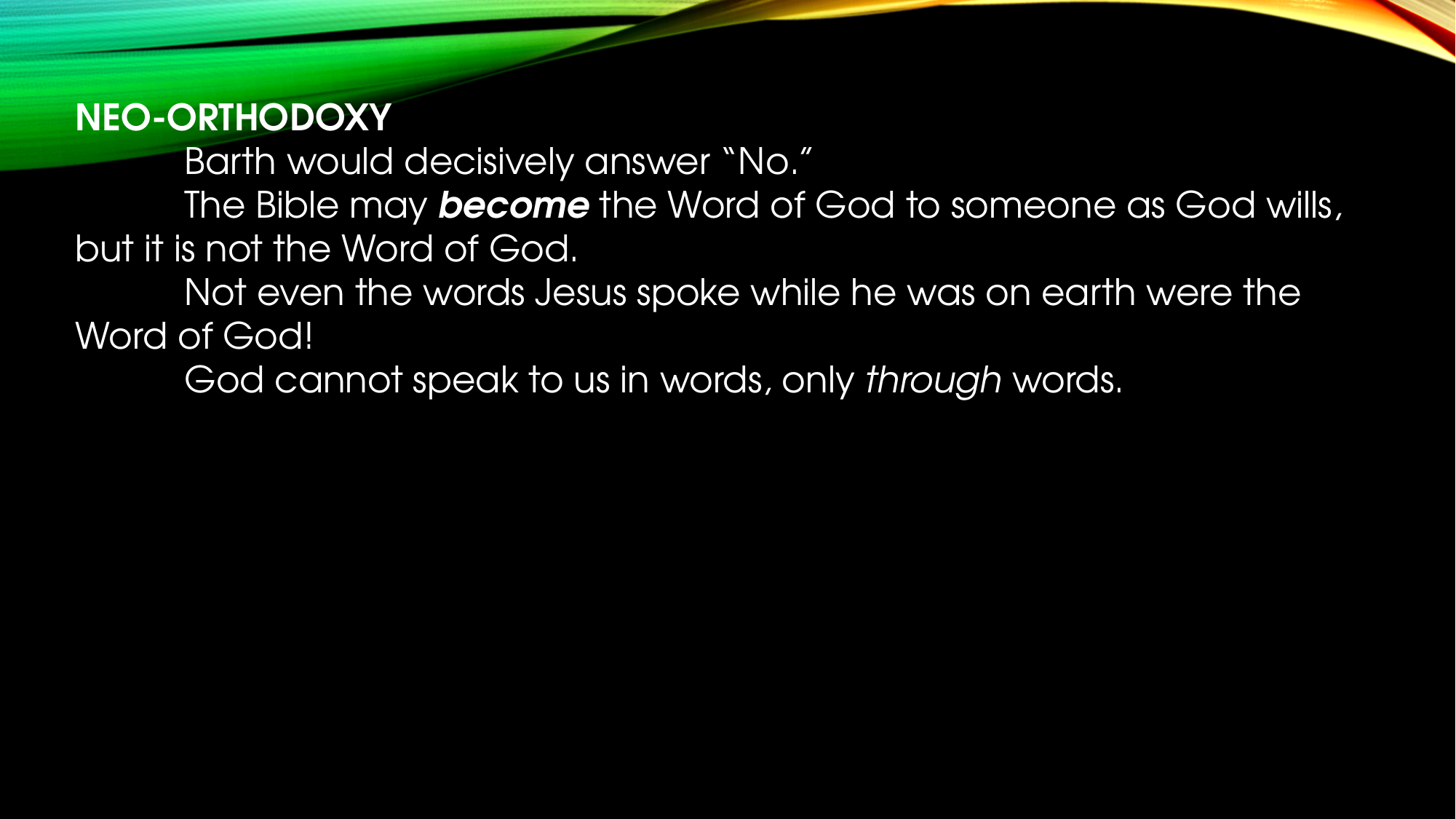

NEO-ORTHODOXY
	Barth would decisively answer “No.”
	The Bible may become the Word of God to someone as God wills, but it is not the Word of God.
	Not even the words Jesus spoke while he was on earth were the Word of God!
	God cannot speak to us in words, only through words.